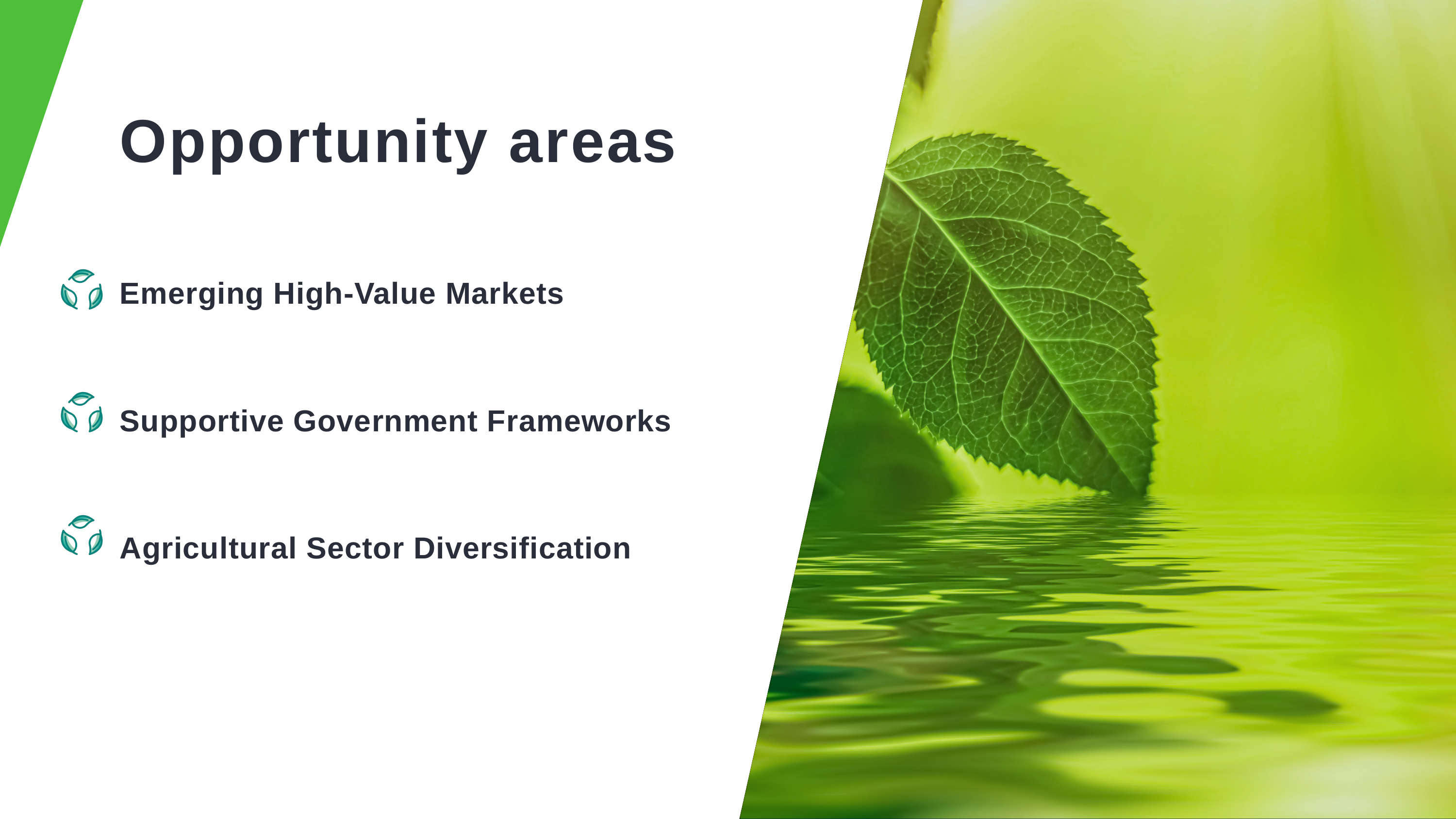

Opportunity areas

Emerging High-Value Markets

Supportive Government Frameworks

Agricultural Sector Diversification